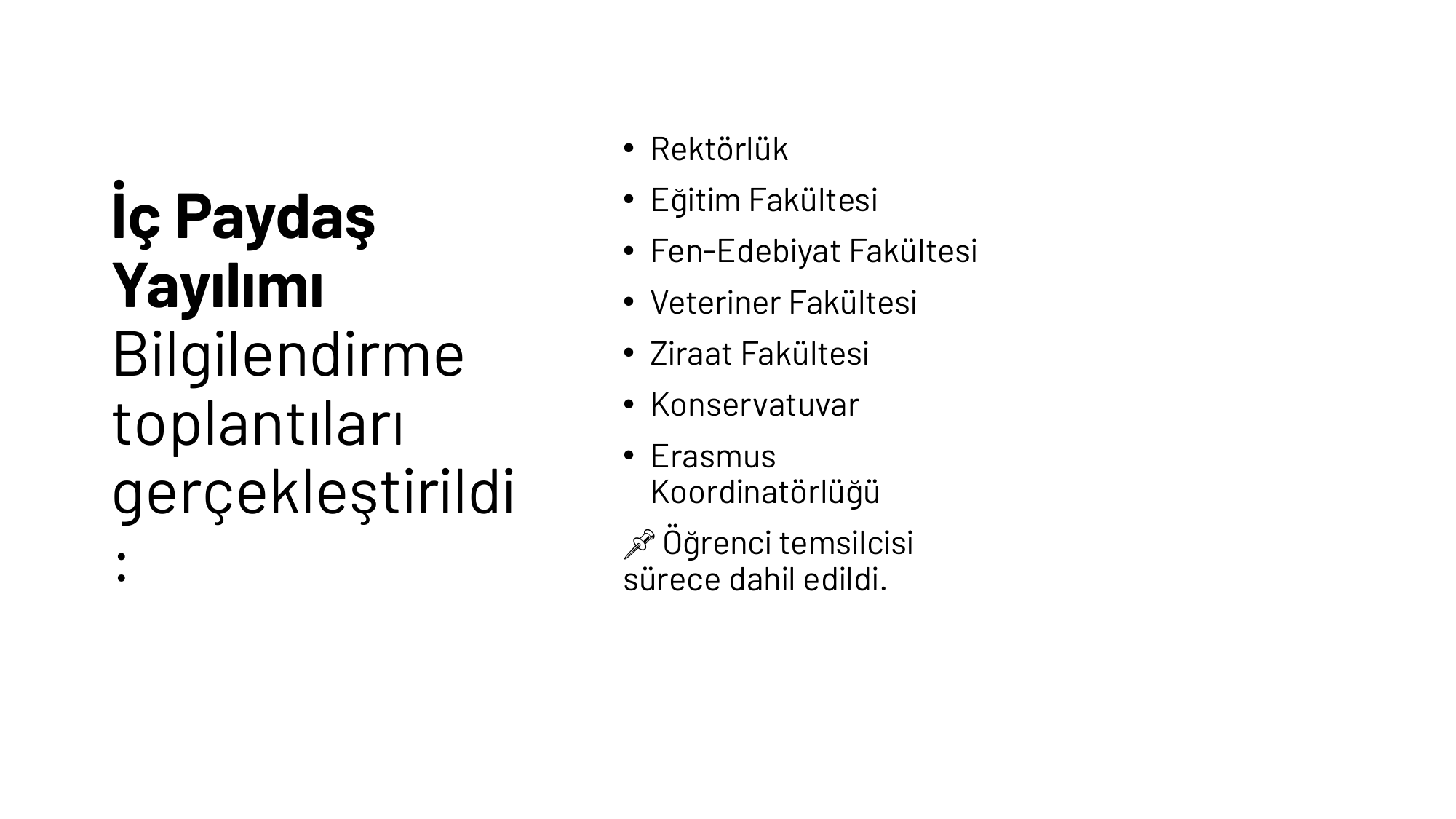

# İç Paydaş Yayılımı Bilgilendirme toplantıları gerçekleştirildi:
Rektörlük
Eğitim Fakültesi
Fen-Edebiyat Fakültesi
Veteriner Fakültesi
Ziraat Fakültesi
Konservatuvar
Erasmus Koordinatörlüğü
📌 Öğrenci temsilcisi sürece dahil edildi.